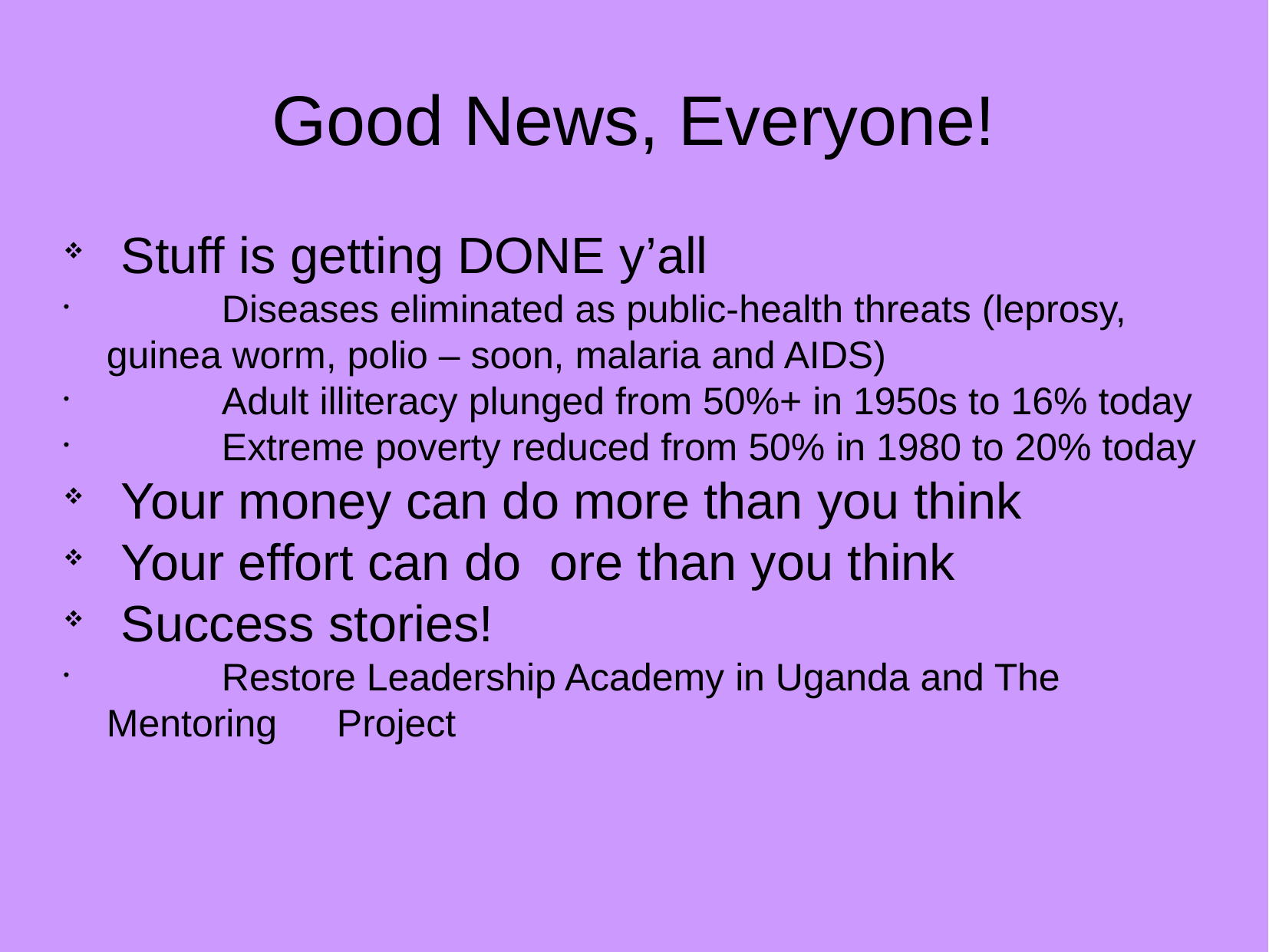

Good News, Everyone!
Stuff is getting DONE y’all
	Diseases eliminated as public-health threats (leprosy, 	guinea worm, polio – soon, malaria and AIDS)
	Adult illiteracy plunged from 50%+ in 1950s to 16% today
	Extreme poverty reduced from 50% in 1980 to 20% today
Your money can do more than you think
Your effort can do  ore than you think
Success stories!
	Restore Leadership Academy in Uganda and The Mentoring 	Project